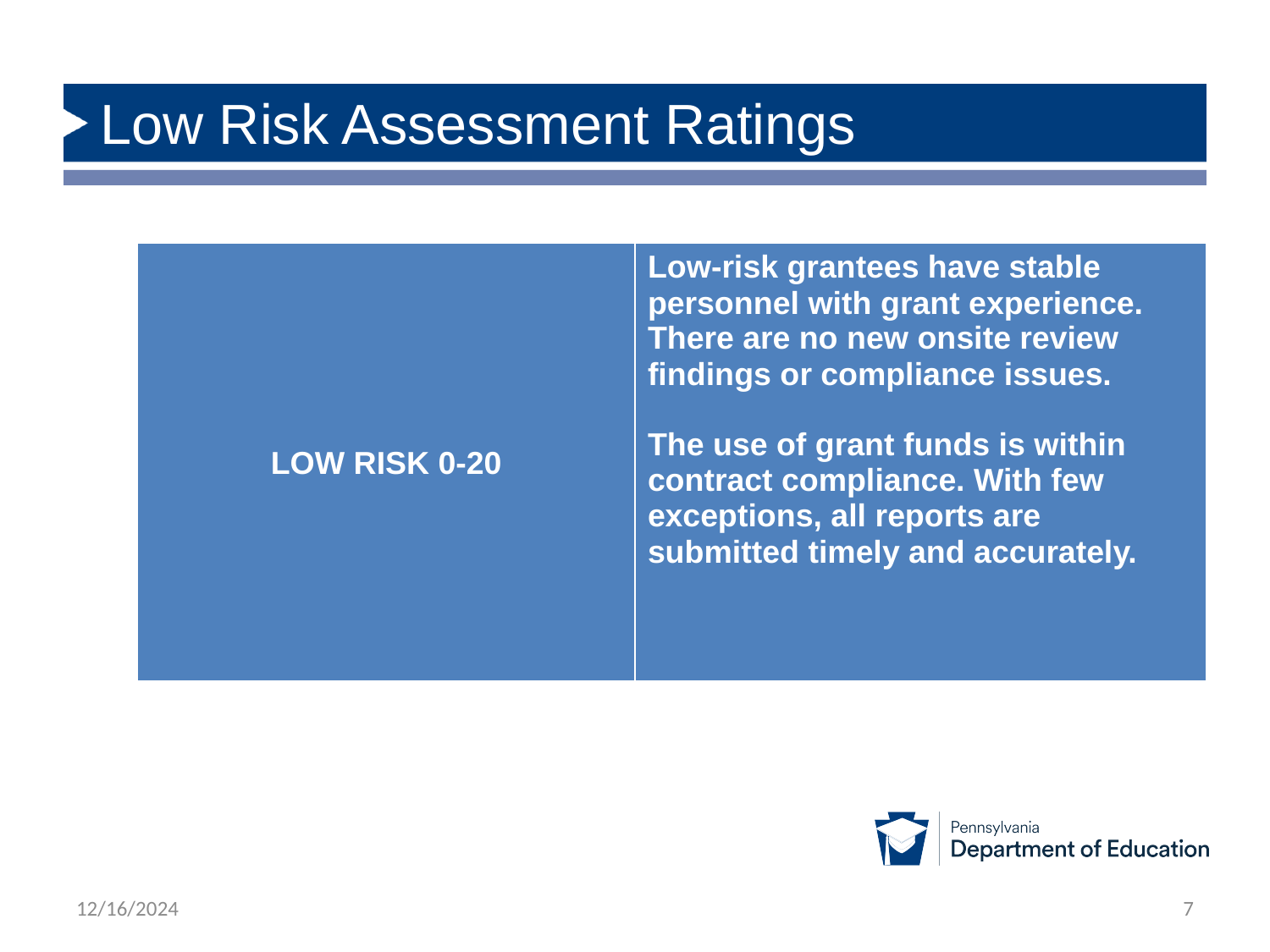

# Low Risk Assessment Ratings
| LOW RISK 0-20 | Low-risk grantees have stable personnel with grant experience. There are no new onsite review findings or compliance issues. The use of grant funds is within contract compliance. With few exceptions, all reports are submitted timely and accurately. |
| --- | --- |
12/16/2024
7